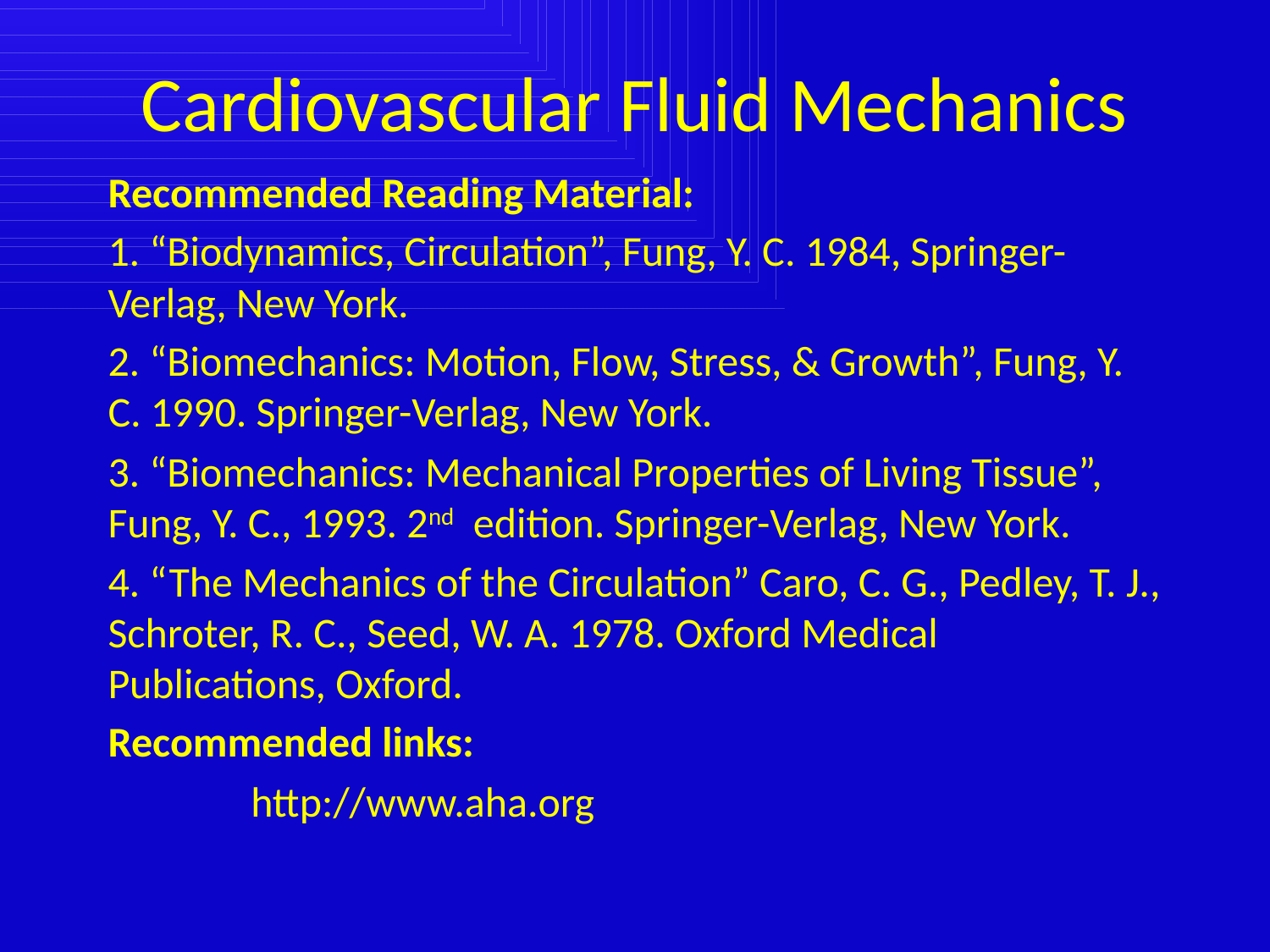

# Cardiovascular Fluid Mechanics
Recommended Reading Material:
1. “Biodynamics, Circulation”, Fung, Y. C. 1984, Springer-Verlag, New York.
2. “Biomechanics: Motion, Flow, Stress, & Growth”, Fung, Y. C. 1990. Springer-Verlag, New York.
3. “Biomechanics: Mechanical Properties of Living Tissue”, Fung, Y. C., 1993. 2nd  edition. Springer-Verlag, New York.
4. “The Mechanics of the Circulation” Caro, C. G., Pedley, T. J., Schroter, R. C., Seed, W. A. 1978. Oxford Medical Publications, Oxford.
Recommended links:
               http://www.aha.org